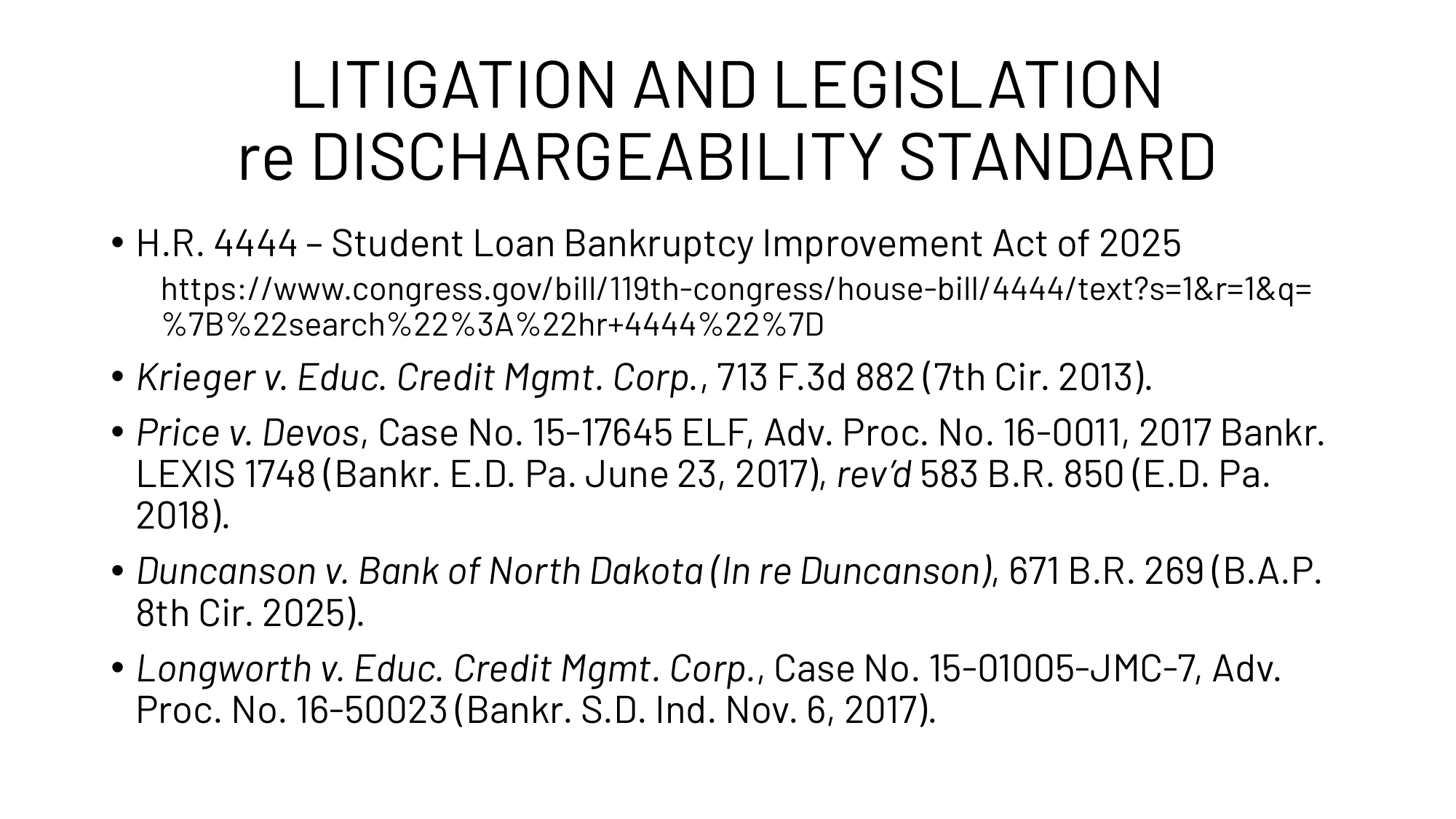

# LITIGATION AND LEGISLATION re DISCHARGEABILITY STANDARD
H.R. 4444 – Student Loan Bankruptcy Improvement Act of 2025
https://www.congress.gov/bill/119th-congress/house-bill/4444/text?s=1&r=1&q=%7B%22search%22%3A%22hr+4444%22%7D
Krieger v. Educ. Credit Mgmt. Corp., 713 F.3d 882 (7th Cir. 2013).
Price v. Devos, Case No. 15-17645 ELF, Adv. Proc. No. 16-0011, 2017 Bankr. LEXIS 1748 (Bankr. E.D. Pa. June 23, 2017), rev’d 583 B.R. 850 (E.D. Pa. 2018).
Duncanson v. Bank of North Dakota (In re Duncanson), 671 B.R. 269 (B.A.P. 8th Cir. 2025).
Longworth v. Educ. Credit Mgmt. Corp., Case No. 15-01005-JMC-7, Adv. Proc. No. 16-50023 (Bankr. S.D. Ind. Nov. 6, 2017).